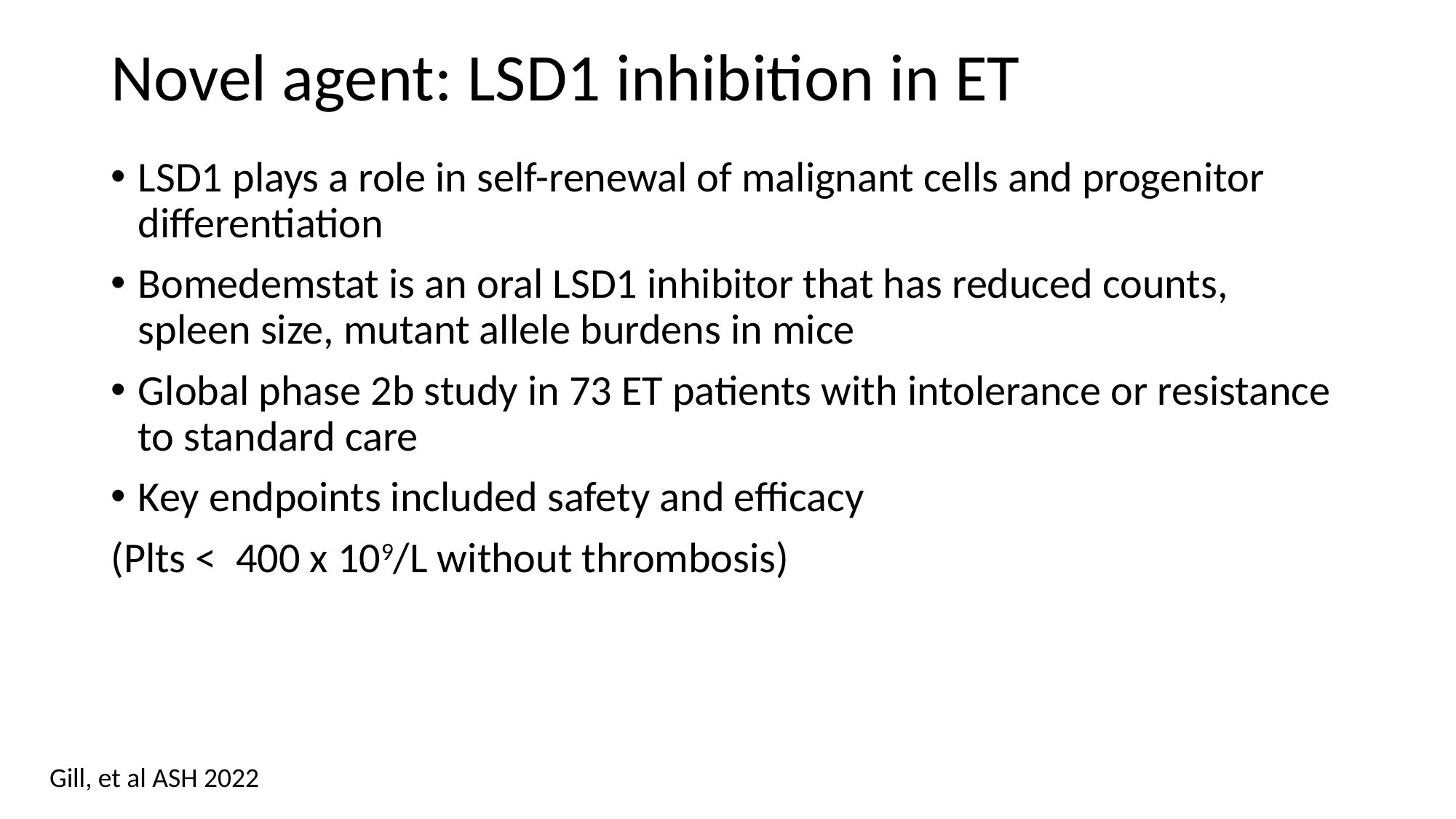

# Novel agent: LSD1 inhibition in ET
LSD1 plays a role in self-renewal of malignant cells and progenitor differentiation
Bomedemstat is an oral LSD1 inhibitor that has reduced counts, spleen size, mutant allele burdens in mice
Global phase 2b study in 73 ET patients with intolerance or resistance to standard care
Key endpoints included safety and efficacy
(Plts <  400 x 109/L without thrombosis)
Gill, et al ASH 2022